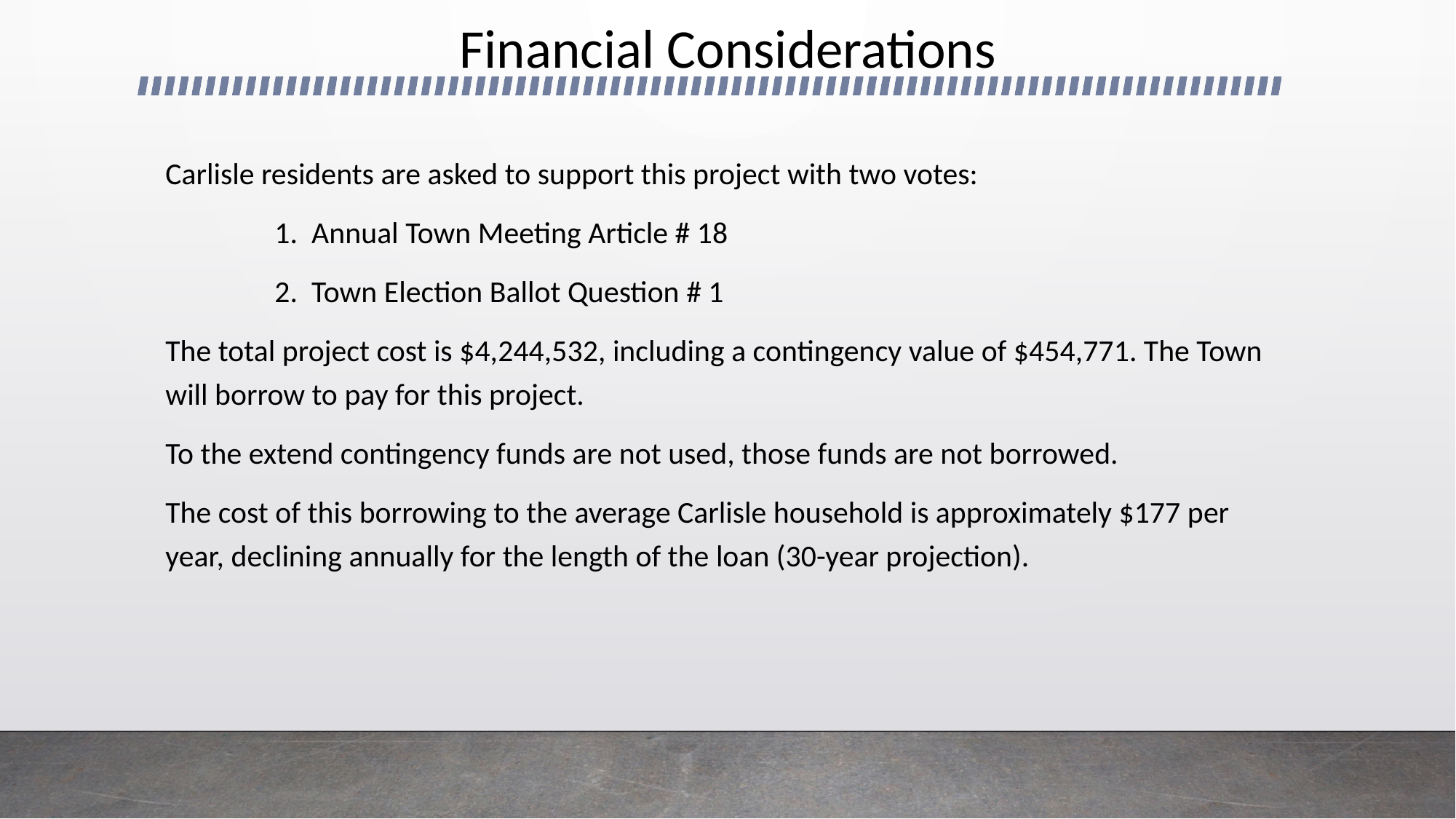

# Financial Considerations
Carlisle residents are asked to support this project with two votes:
	1.  Annual Town Meeting Article # 18
	2.  Town Election Ballot Question # 1
The total project cost is $4,244,532, including a contingency value of $454,771. The Town will borrow to pay for this project.
To the extend contingency funds are not used, those funds are not borrowed.
The cost of this borrowing to the average Carlisle household is approximately $177 per year, declining annually for the length of the loan (30-year projection).